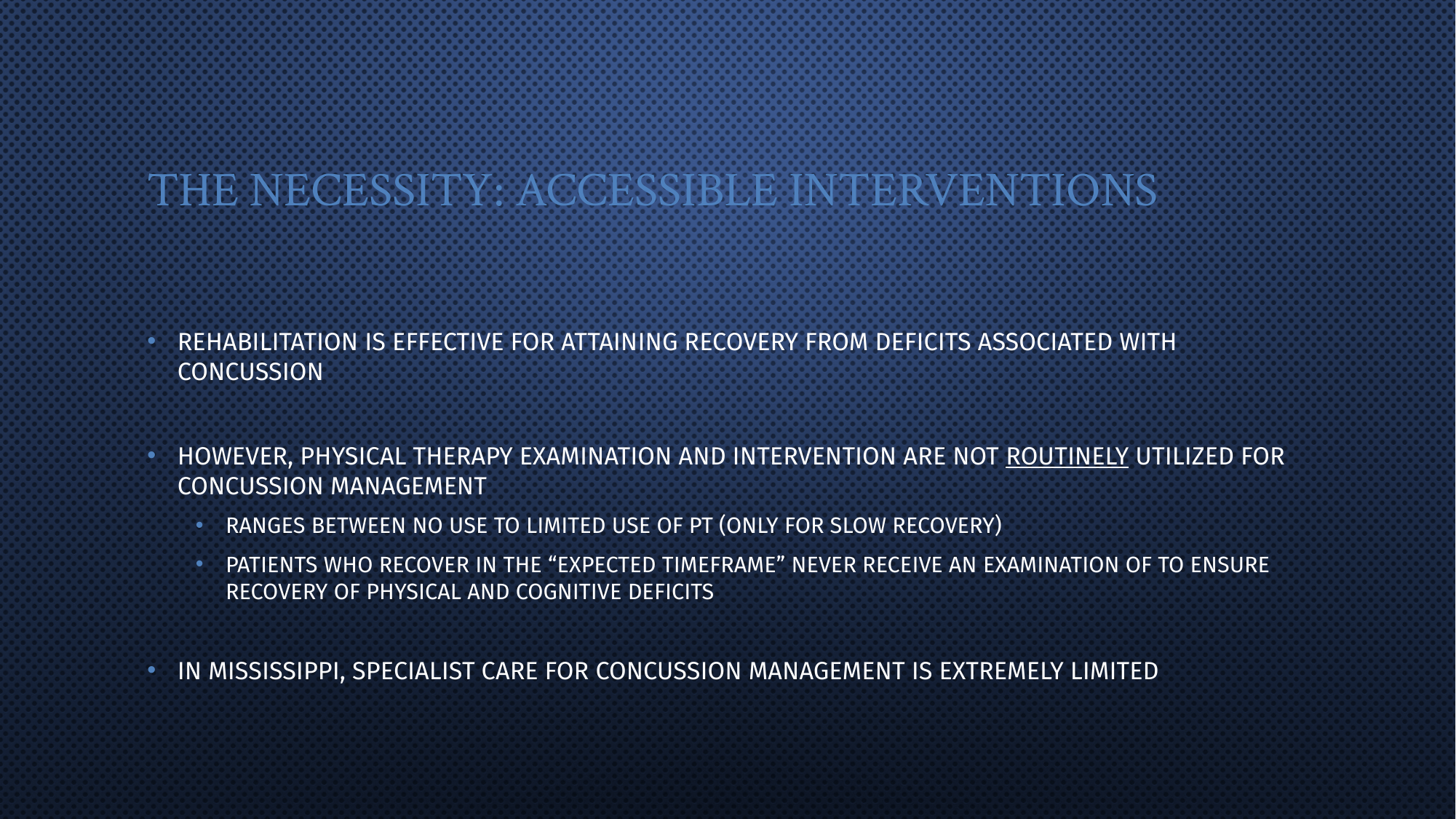

# The necessity: Accessible Interventions
Rehabilitation is effective for attaining recovery from deficits associated with concussion

However, physical therapy examination and intervention are not routinely utilized for concussion management
Ranges between NO use to limited use of PT (only for slow recovery)
Patients who recover in the “expected timeframe” never receive an examination of to ensure recovery of physical and cognitive deficits

In Mississippi, specialist care for concussion management is extremely limited